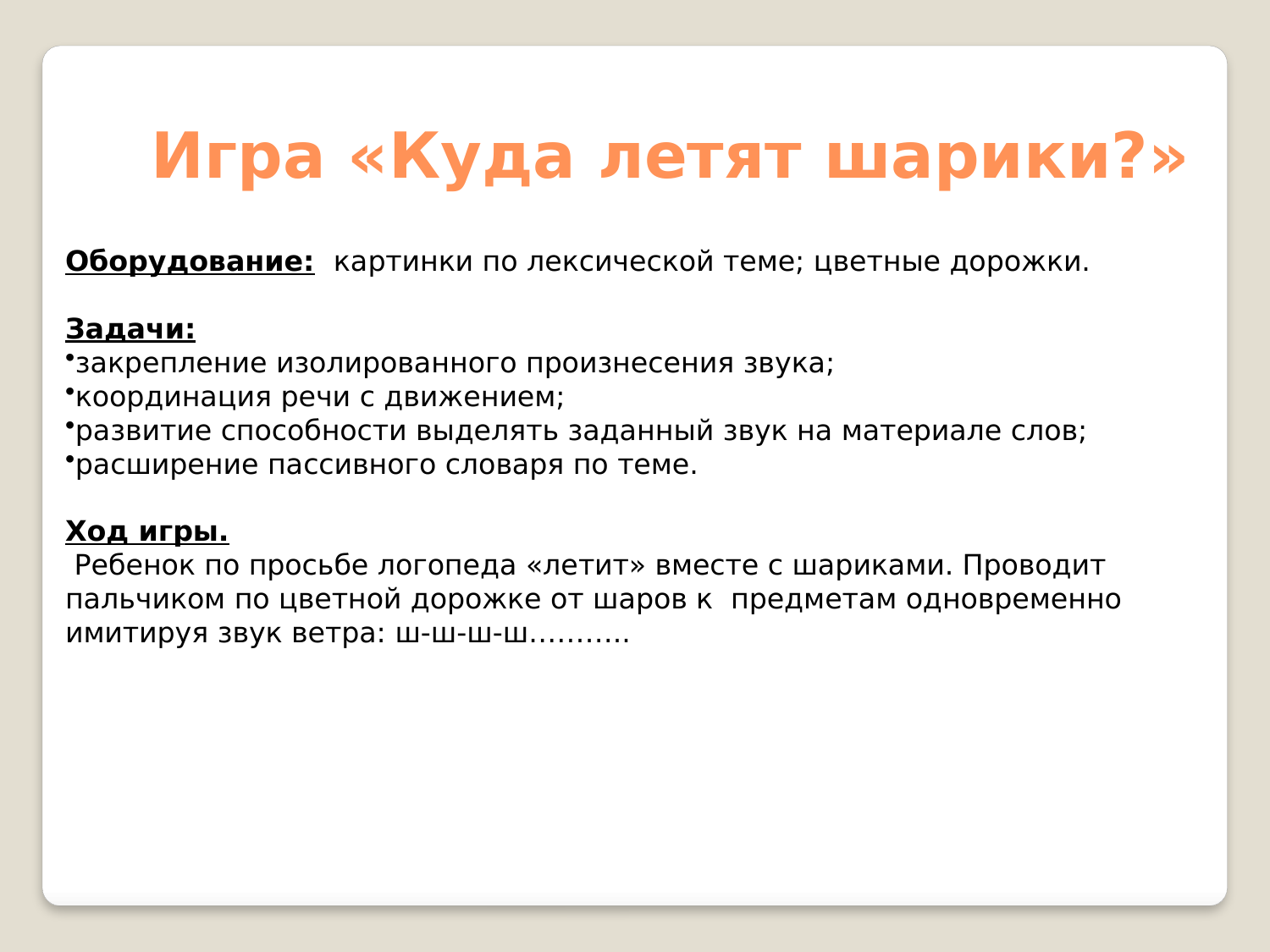

Игра «Куда летят шарики?»
Оборудование:  картинки по лексической теме; цветные дорожки.

Задачи:
закрепление изолированного произнесения звука;
координация речи с движением;
развитие способности выделять заданный звук на материале слов;
расширение пассивного словаря по теме.

Ход игры.
 Ребенок по просьбе логопеда «летит» вместе с шариками. Проводит пальчиком по цветной дорожке от шаров к  предметам одновременно имитируя звук ветра: ш-ш-ш-ш………..